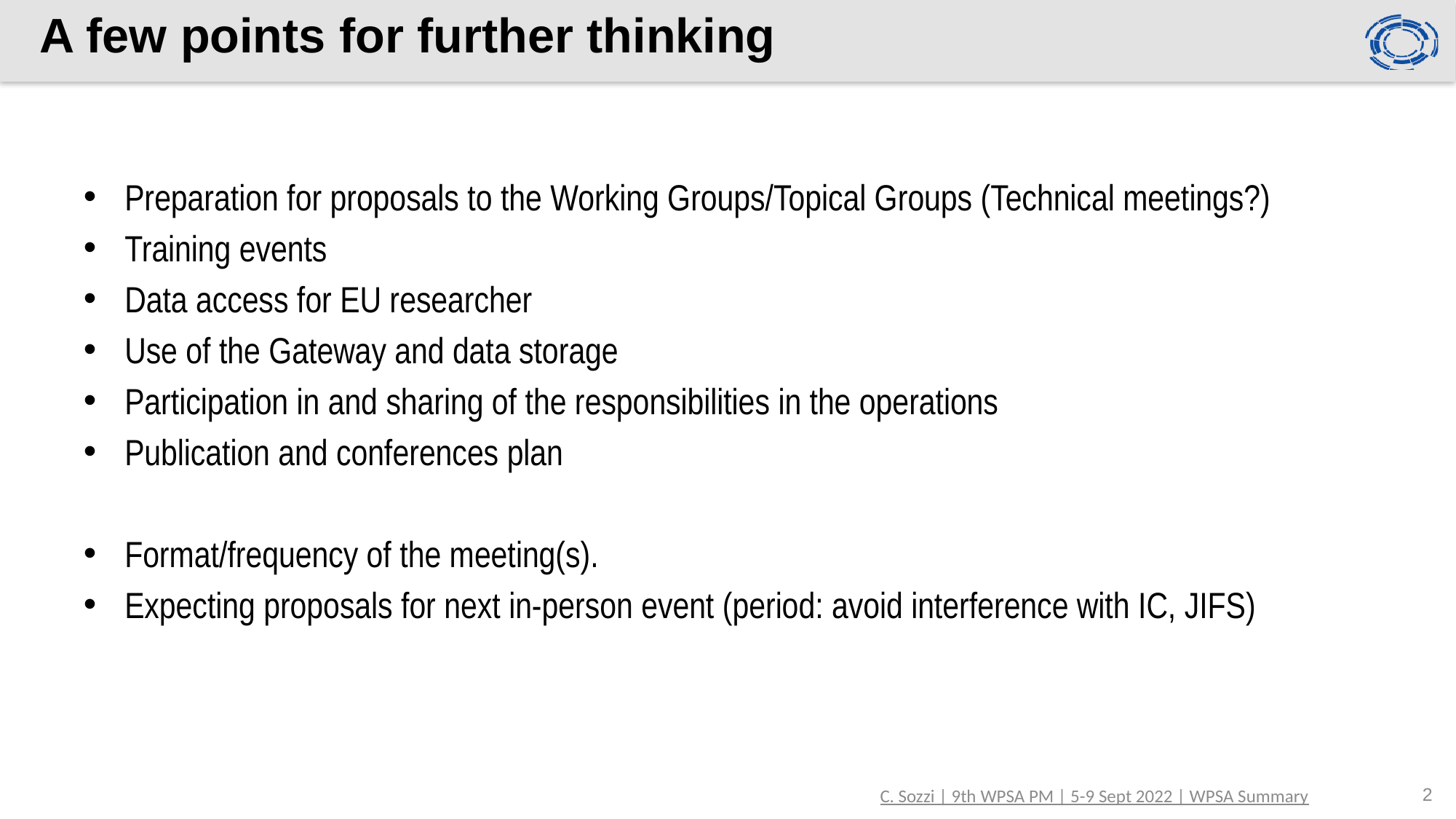

# A few points for further thinking
Preparation for proposals to the Working Groups/Topical Groups (Technical meetings?)
Training events
Data access for EU researcher
Use of the Gateway and data storage
Participation in and sharing of the responsibilities in the operations
Publication and conferences plan

Format/frequency of the meeting(s).
Expecting proposals for next in-person event (period: avoid interference with IC, JIFS)

2
C. Sozzi | 9th WPSA PM | 5-9 Sept 2022 | WPSA Summary